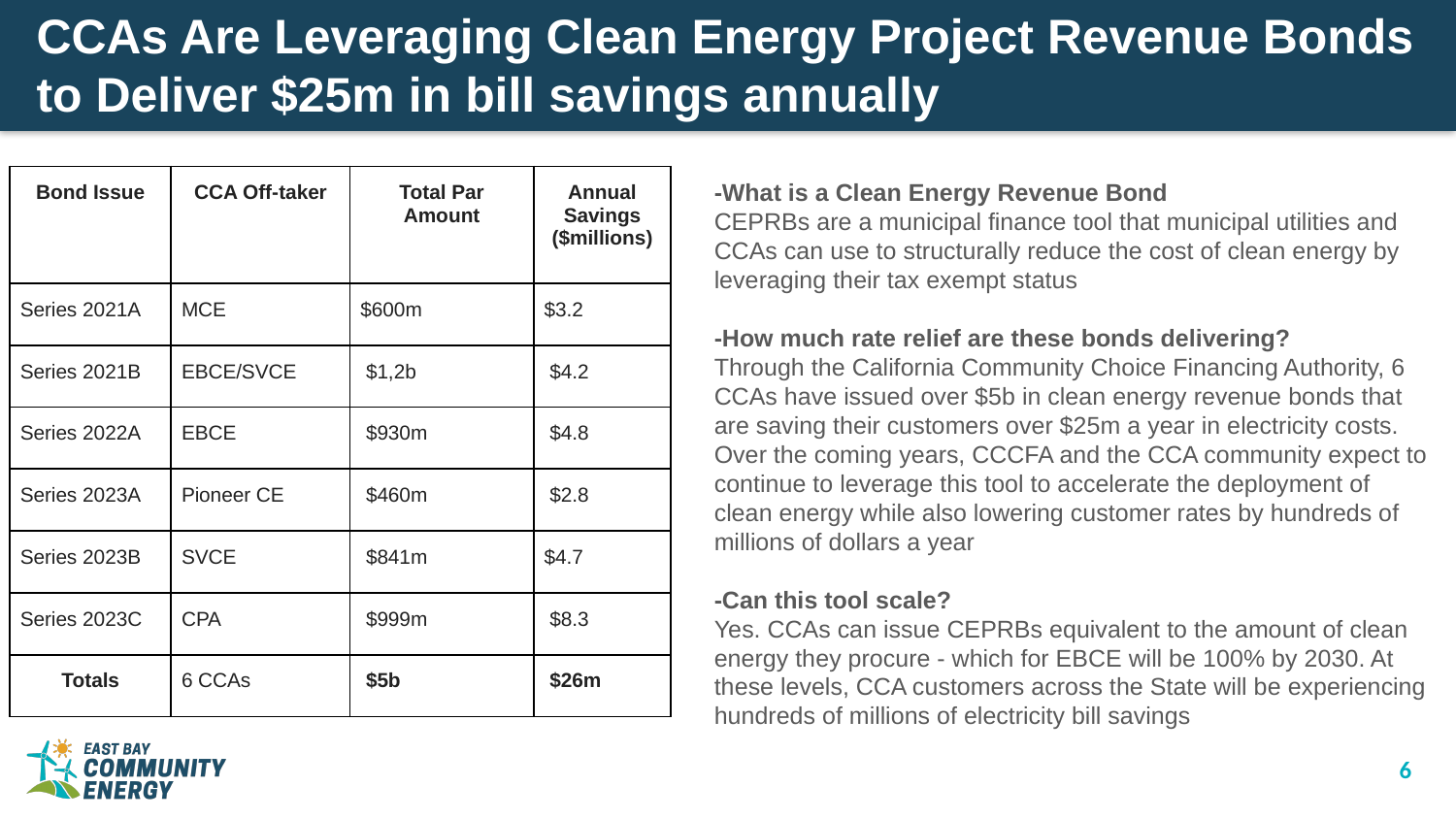

# CCAs Are Leveraging Clean Energy Project Revenue Bonds to Deliver $25m in bill savings annually
| Bond Issue | CCA Off-taker | Total Par Amount | Annual Savings ($millions) |
| --- | --- | --- | --- |
| Series 2021A | MCE | $600m | $3.2 |
| Series 2021B | EBCE/SVCE | $1,2b | $4.2 |
| Series 2022A | EBCE | $930m | $4.8 |
| Series 2023A | Pioneer CE | $460m | $2.8 |
| Series 2023B | SVCE | $841m | $4.7 |
| Series 2023C | CPA | $999m | $8.3 |
| Totals | 6 CCAs | $5b | $26m |
-What is a Clean Energy Revenue Bond
CEPRBs are a municipal finance tool that municipal utilities and CCAs can use to structurally reduce the cost of clean energy by leveraging their tax exempt status

-How much rate relief are these bonds delivering?
Through the California Community Choice Financing Authority, 6 CCAs have issued over $5b in clean energy revenue bonds that are saving their customers over $25m a year in electricity costs.
Over the coming years, CCCFA and the CCA community expect to continue to leverage this tool to accelerate the deployment of clean energy while also lowering customer rates by hundreds of millions of dollars a year

-Can this tool scale?
Yes. CCAs can issue CEPRBs equivalent to the amount of clean energy they procure - which for EBCE will be 100% by 2030. At these levels, CCA customers across the State will be experiencing hundreds of millions of electricity bill savings

6